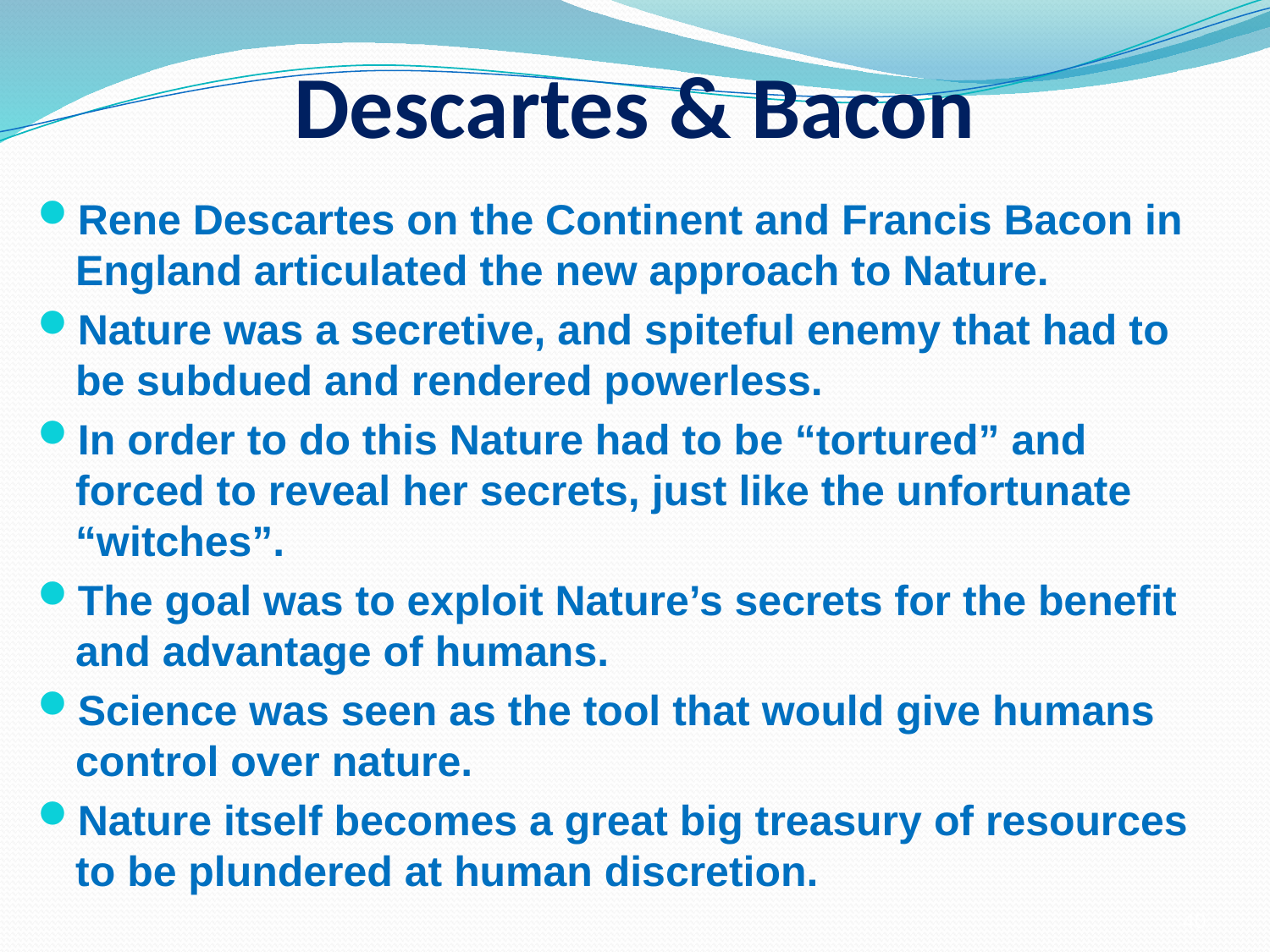

# Descartes & Bacon
Rene Descartes on the Continent and Francis Bacon in England articulated the new approach to Nature.
Nature was a secretive, and spiteful enemy that had to be subdued and rendered powerless.
In order to do this Nature had to be “tortured” and forced to reveal her secrets, just like the unfortunate “witches”.
The goal was to exploit Nature’s secrets for the benefit and advantage of humans.
Science was seen as the tool that would give humans control over nature.
Nature itself becomes a great big treasury of resources to be plundered at human discretion.

40